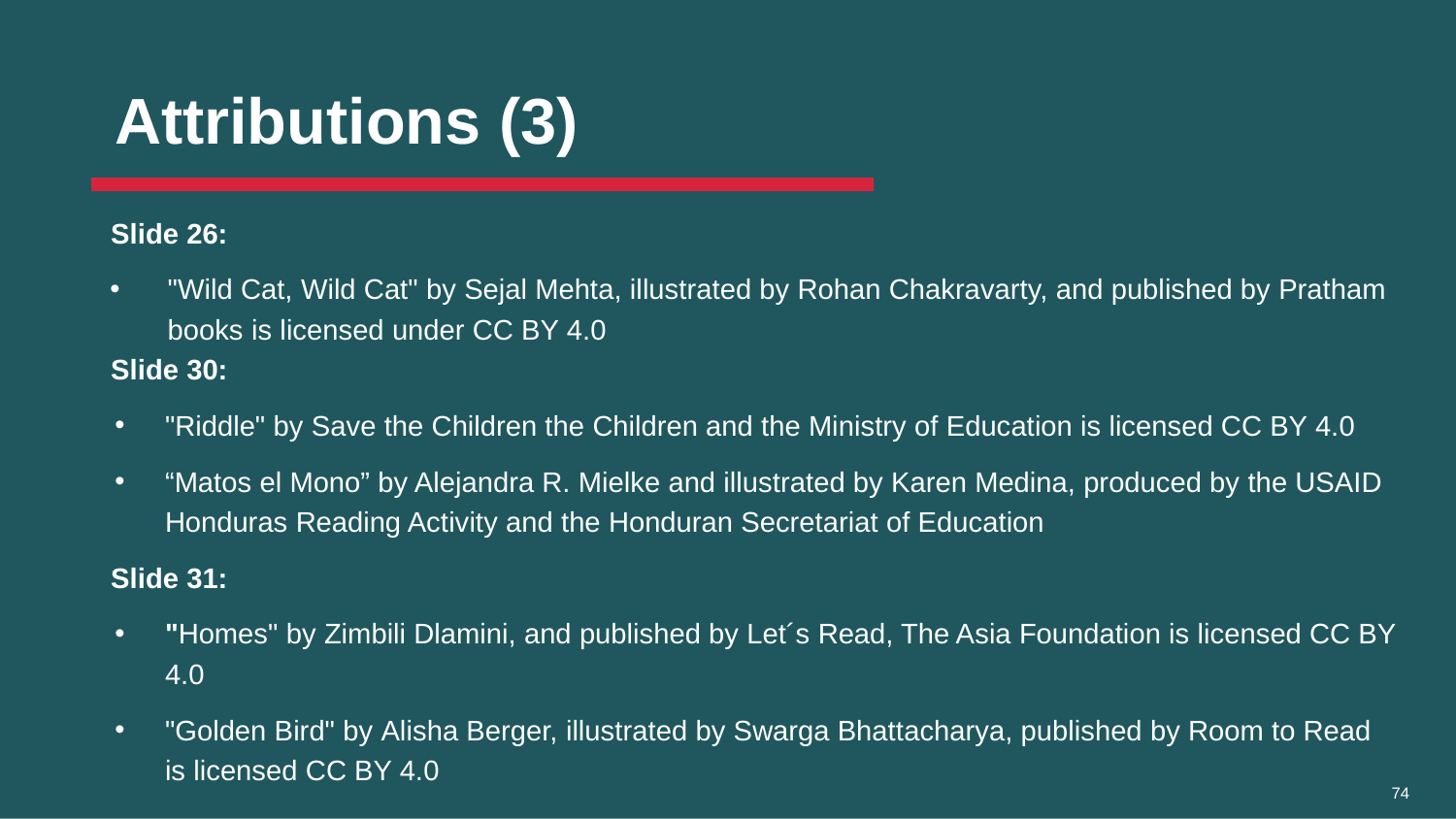

# Attributions (3)
Slide 26:
"Wild Cat, Wild Cat" by Sejal Mehta, illustrated by Rohan Chakravarty, and published by Pratham books is licensed under CC BY 4.0
Slide 30:
"Riddle" by Save the Children the Children and the Ministry of Education is licensed CC BY 4.0
“Matos el Mono” by Alejandra R. Mielke and illustrated by Karen Medina, produced by the USAID Honduras Reading Activity and the Honduran Secretariat of Education
Slide 31:
"Homes" by Zimbili Dlamini, and published by Let´s Read, The Asia Foundation is licensed CC BY 4.0
"Golden Bird" by Alisha Berger, illustrated by Swarga Bhattacharya, published by Room to Read is licensed CC BY 4.0
74